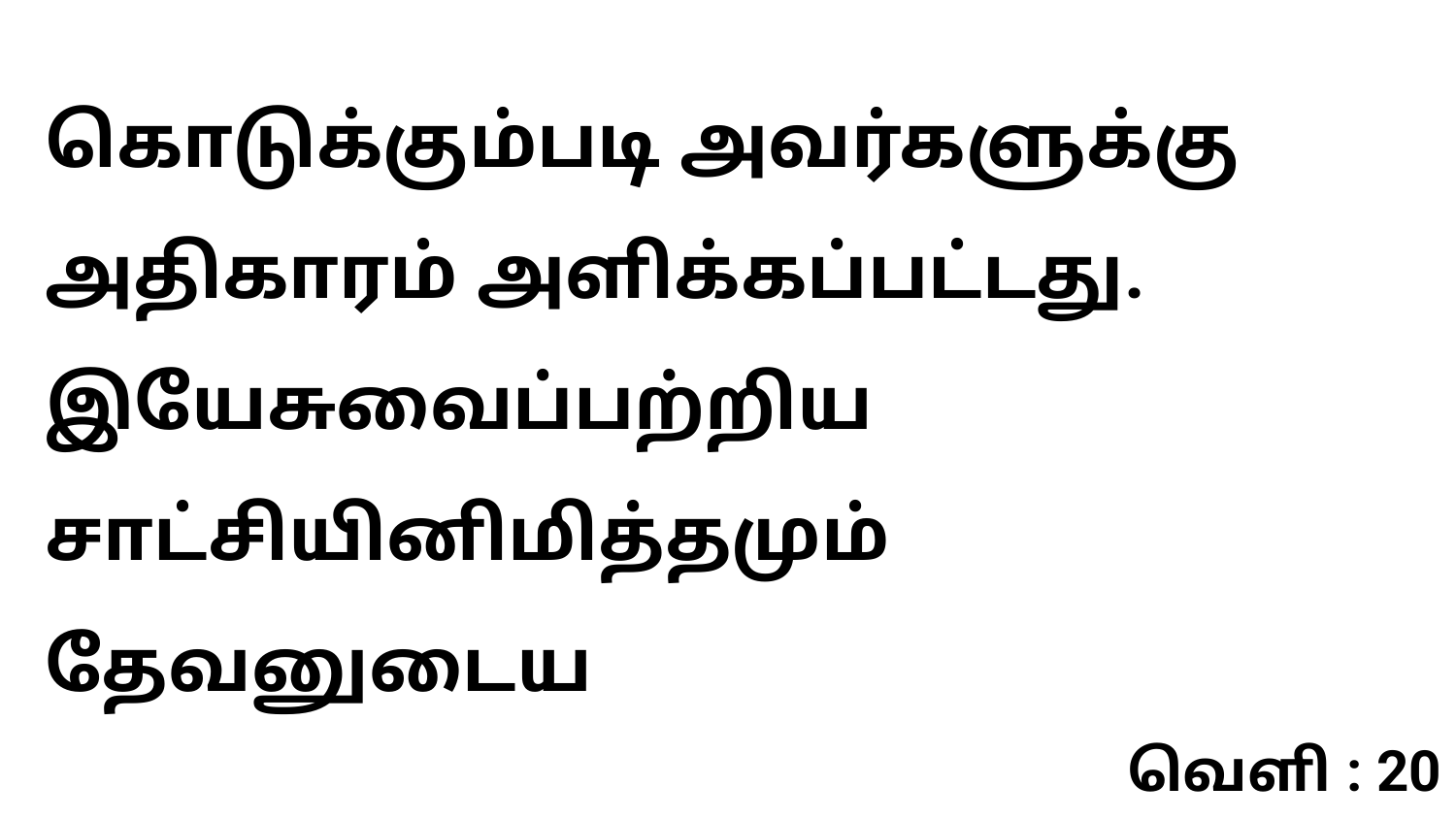

கொடுக்கும்படி அவர்களுக்கு அதிகாரம் அளிக்கப்பட்டது. இயேசுவைப்பற்றிய சாட்சியினிமித்தமும் தேவனுடைய
வெளி : 20